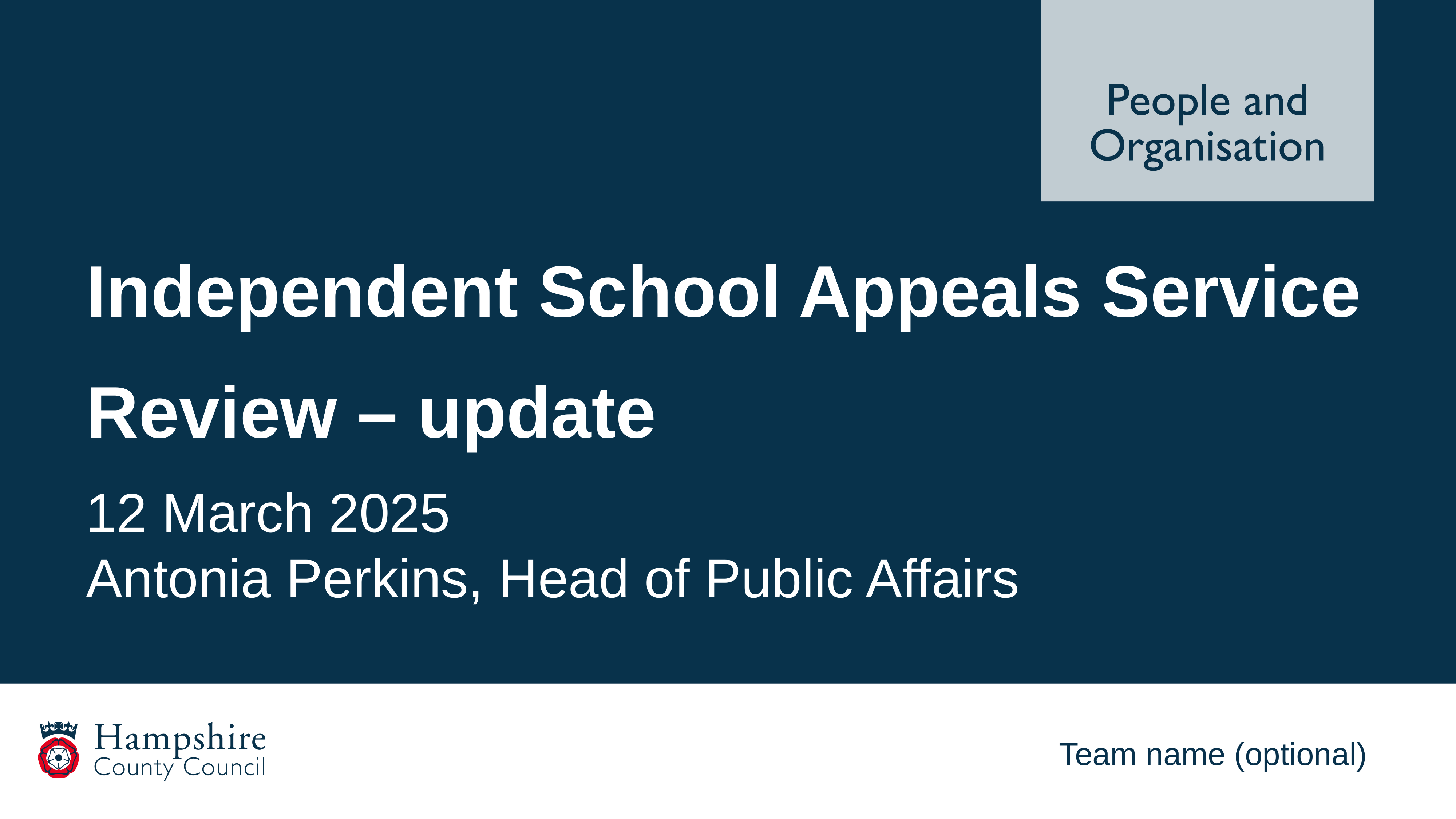

Independent School Appeals Service Review – update
12 March 2025
Antonia Perkins, Head of Public Affairs
Team name (optional)